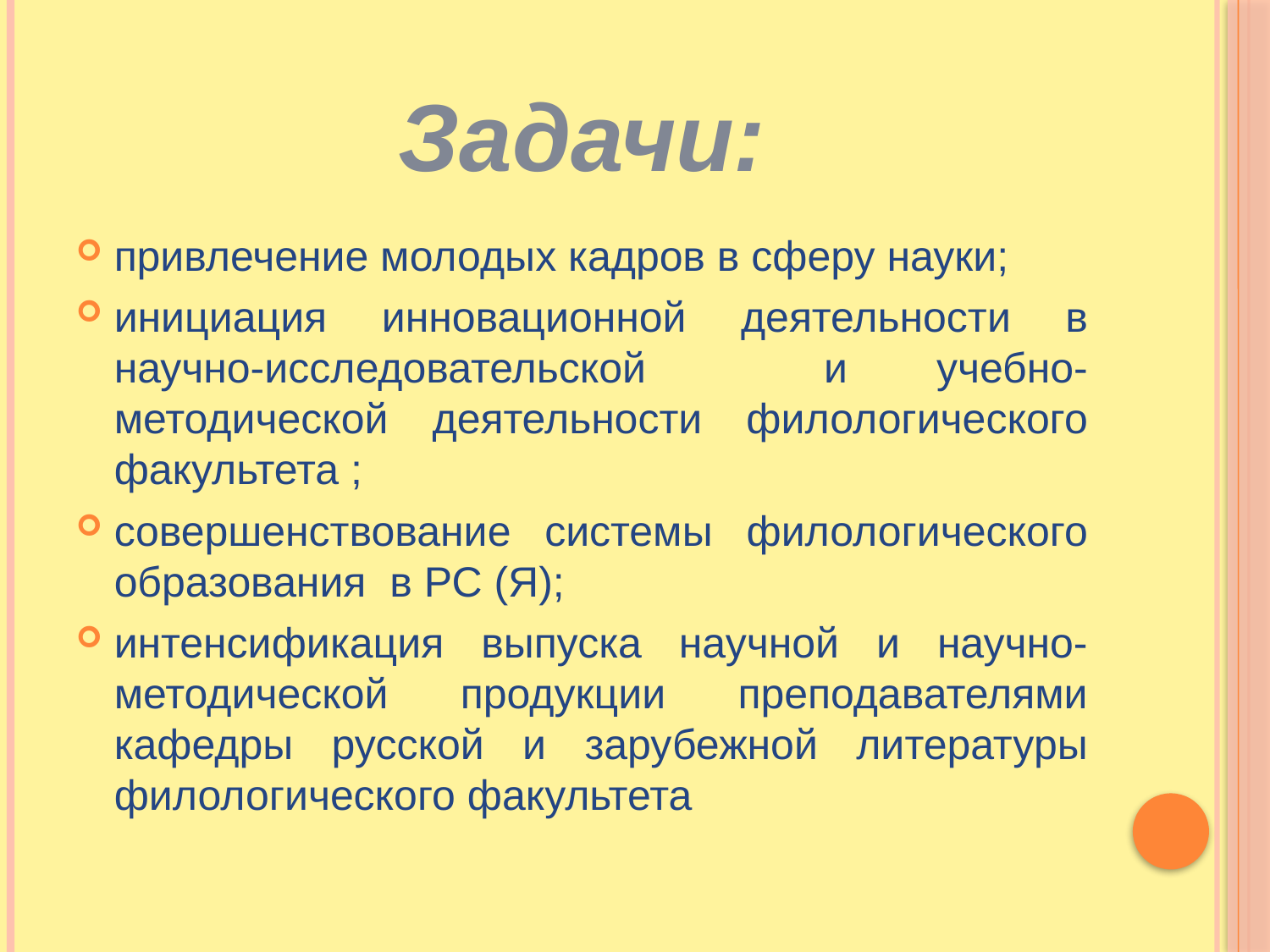

# Задачи:
привлечение молодых кадров в сферу науки;
инициация инновационной деятельности в научно-исследовательской  и учебно-методической деятельности филологического факультета ;
совершенствование системы филологического образования  в РС (Я);
интенсификация выпуска научной и научно-методической продукции преподавателями кафедры русской и зарубежной литературы филологического факультета